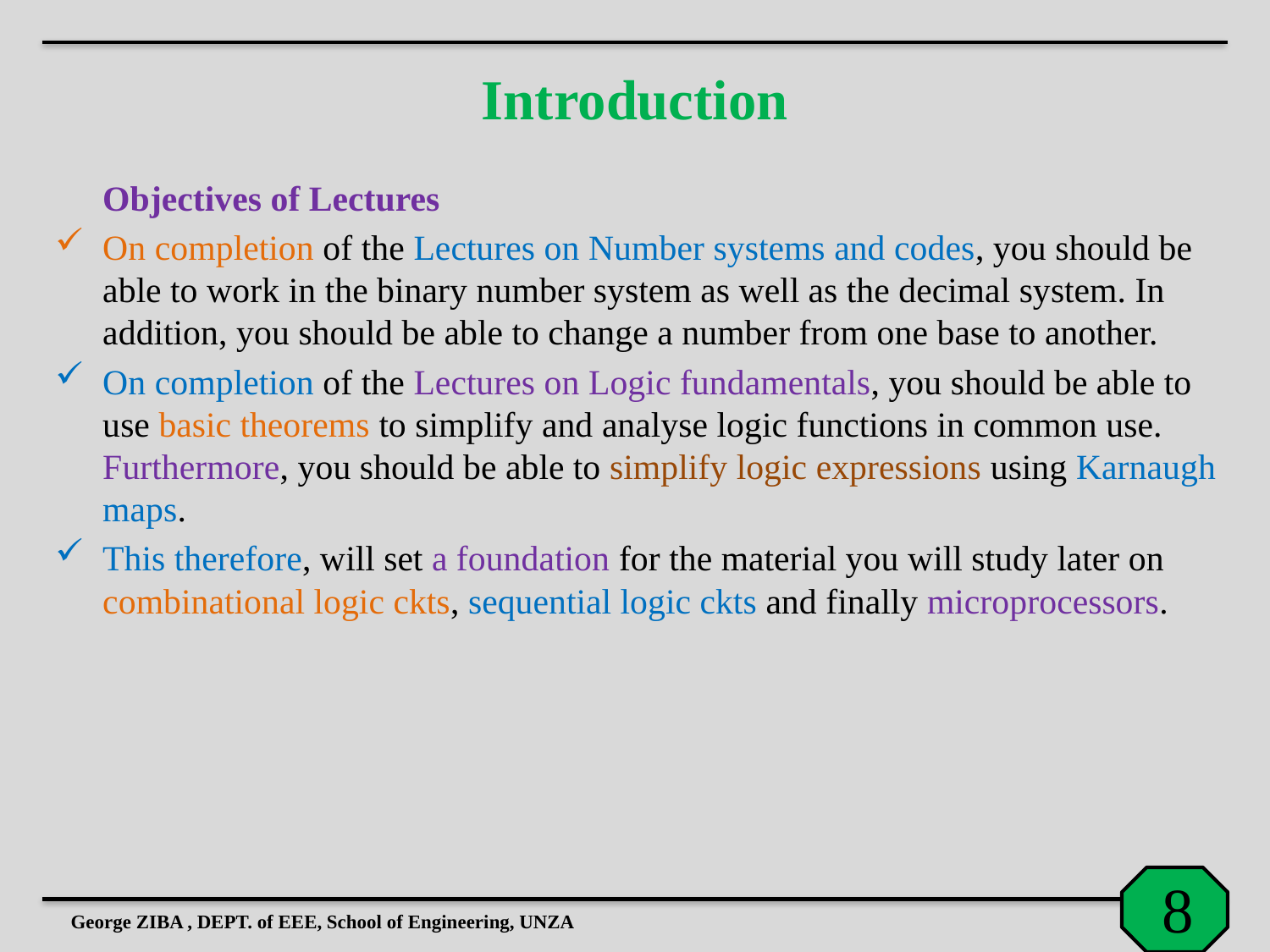

# Introduction
	Objectives of Lectures
On completion of the Lectures on Number systems and codes, you should be able to work in the binary number system as well as the decimal system. In addition, you should be able to change a number from one base to another.
On completion of the Lectures on Logic fundamentals, you should be able to use basic theorems to simplify and analyse logic functions in common use. Furthermore, you should be able to simplify logic expressions using Karnaugh maps.
This therefore, will set a foundation for the material you will study later on combinational logic ckts, sequential logic ckts and finally microprocessors.

George ZIBA , DEPT. of EEE, School of Engineering, UNZA

8